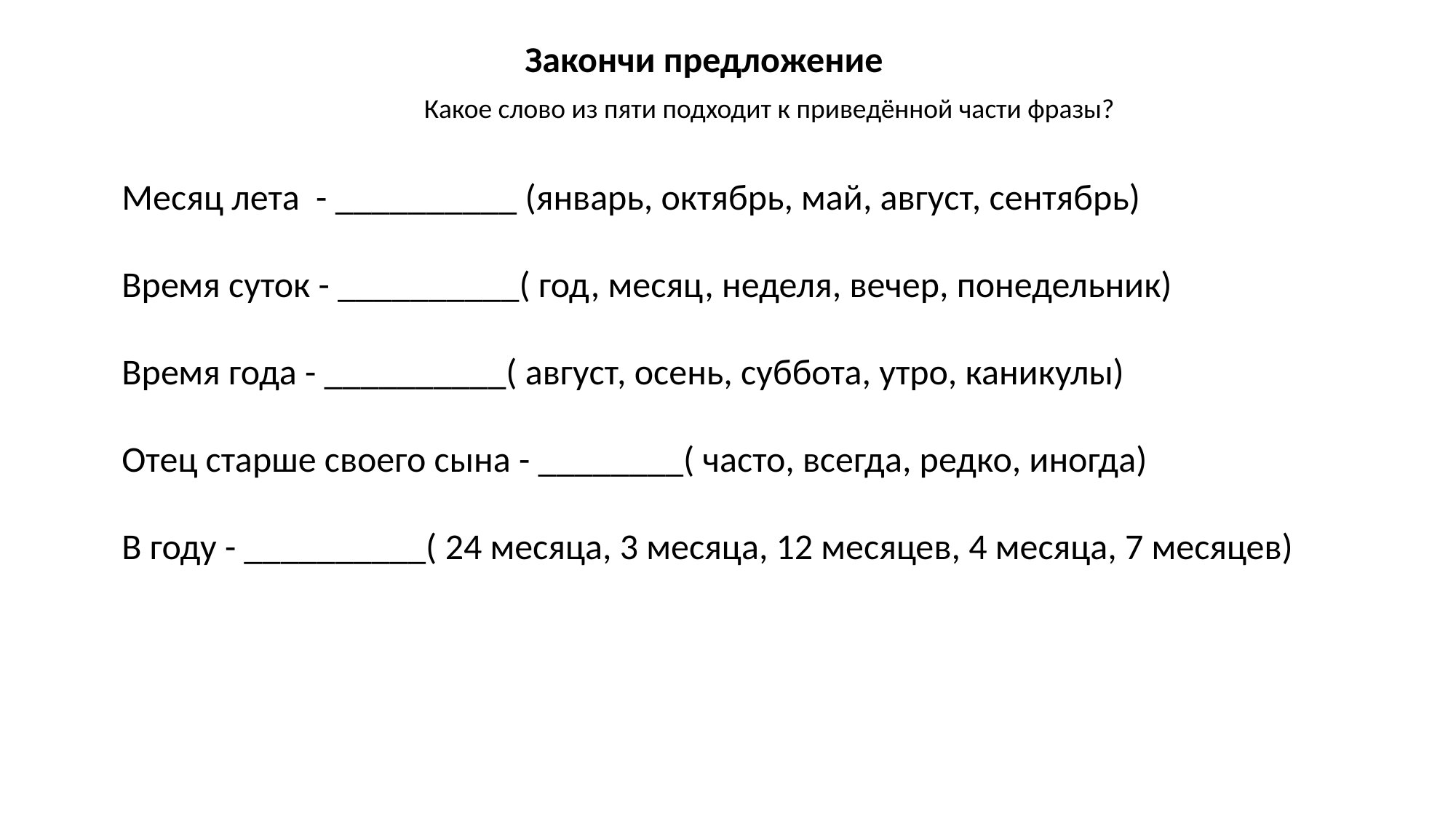

Закончи предложение
Какое слово из пяти подходит к приведённой части фразы?
Месяц лета  - __________ (январь, октябрь, май, август, сентябрь)

Время суток - __________( год, месяц, неделя, вечер, понедельник)

Время года - __________( август, осень, суббота, утро, каникулы)

Отец старше своего сына - ________( часто, всегда, редко, иногда)

В году - __________( 24 месяца, 3 месяца, 12 месяцев, 4 месяца, 7 месяцев)